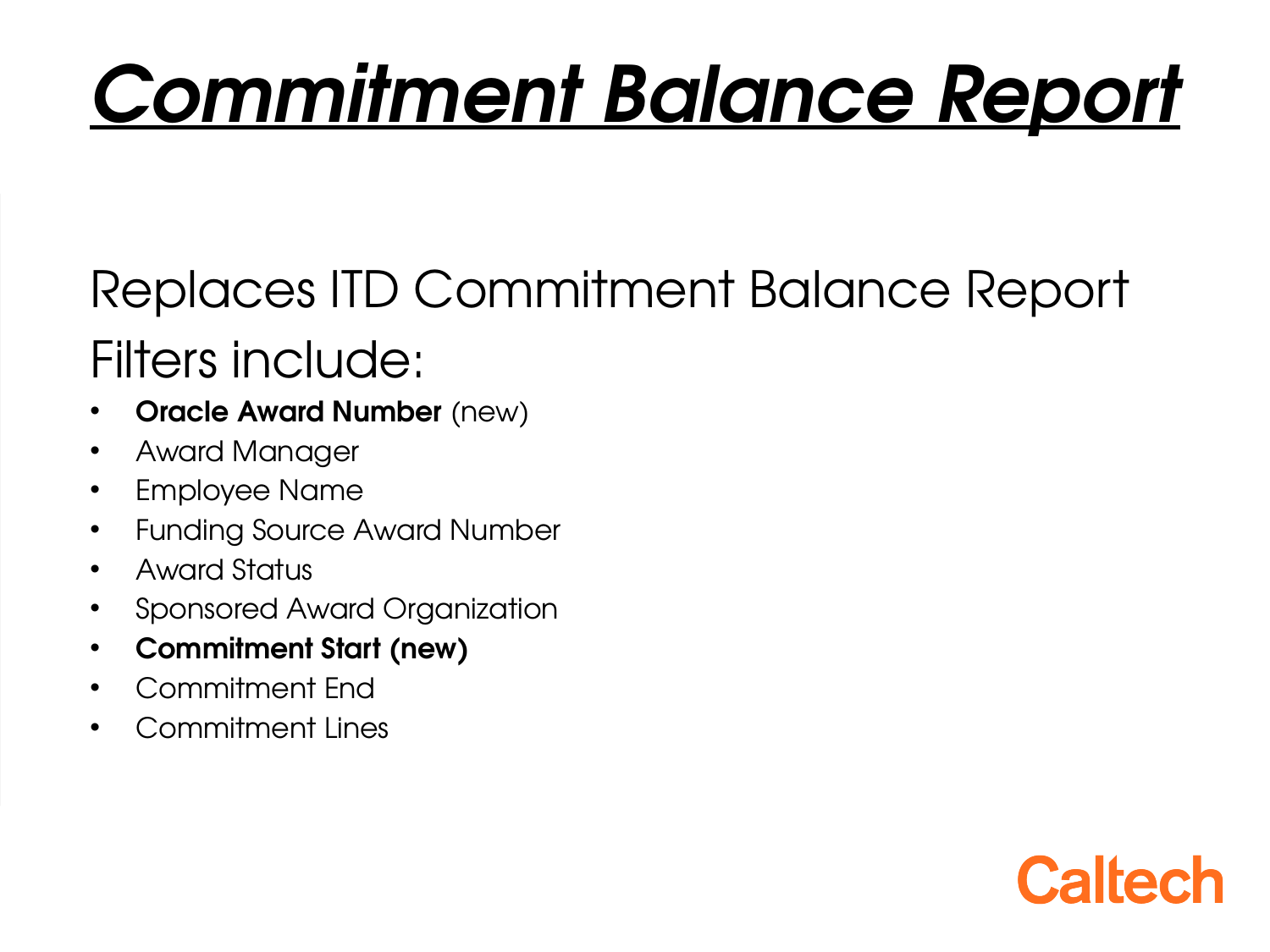

# Commitment Balance Report
Replaces ITD Commitment Balance Report
Filters include:
Oracle Award Number (new)
Award Manager
Employee Name
Funding Source Award Number
Award Status
Sponsored Award Organization
Commitment Start (new)
Commitment End
Commitment Lines